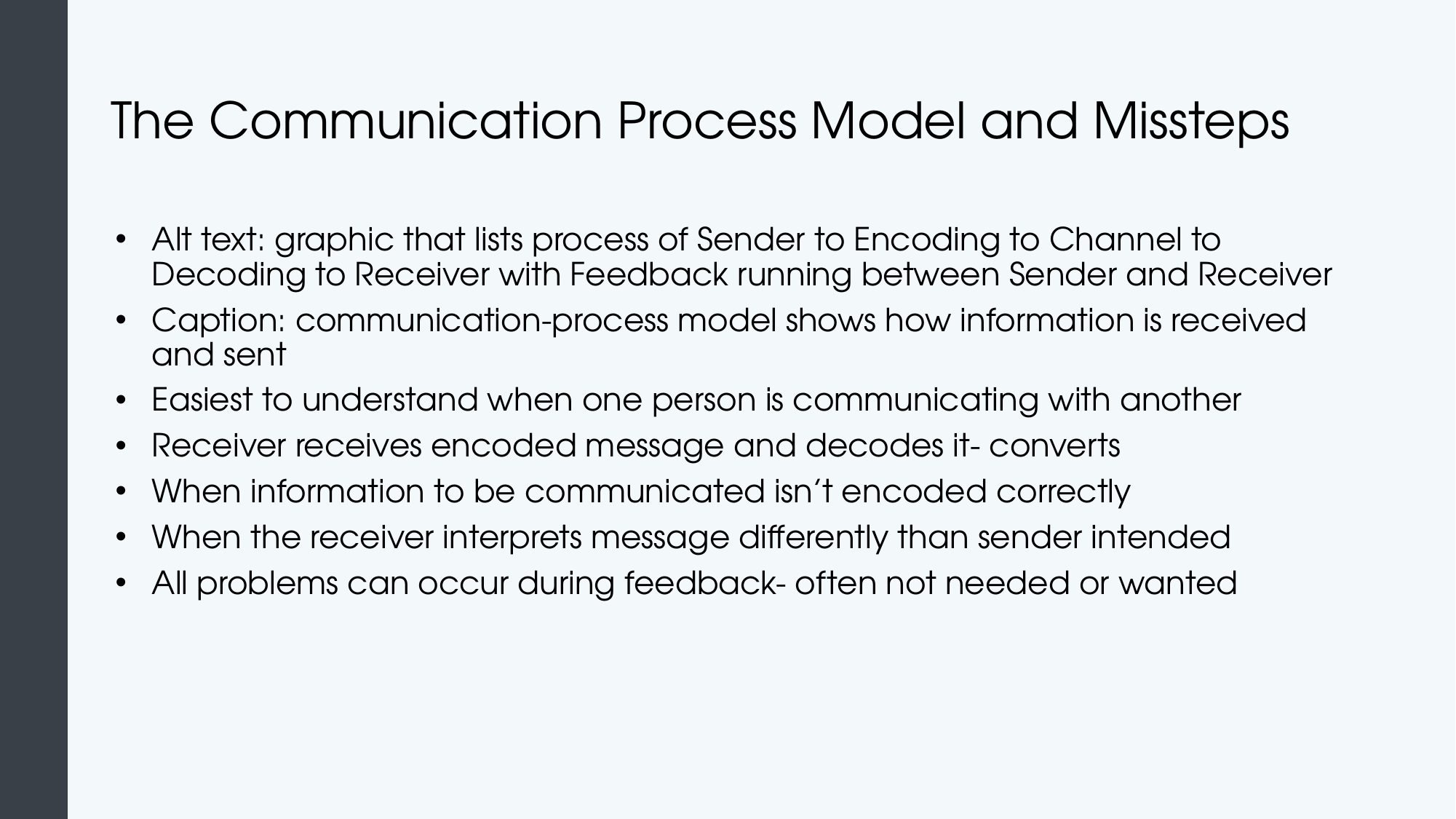

# The Communication Process Model and Missteps
Alt text: graphic that lists process of Sender to Encoding to Channel to Decoding to Receiver with Feedback running between Sender and Receiver
Caption: communication-process model shows how information is received and sent
Easiest to understand when one person is communicating with another
Receiver receives encoded message and decodes it- converts
When information to be communicated isn’t encoded correctly
When the receiver interprets message differently than sender intended
All problems can occur during feedback- often not needed or wanted